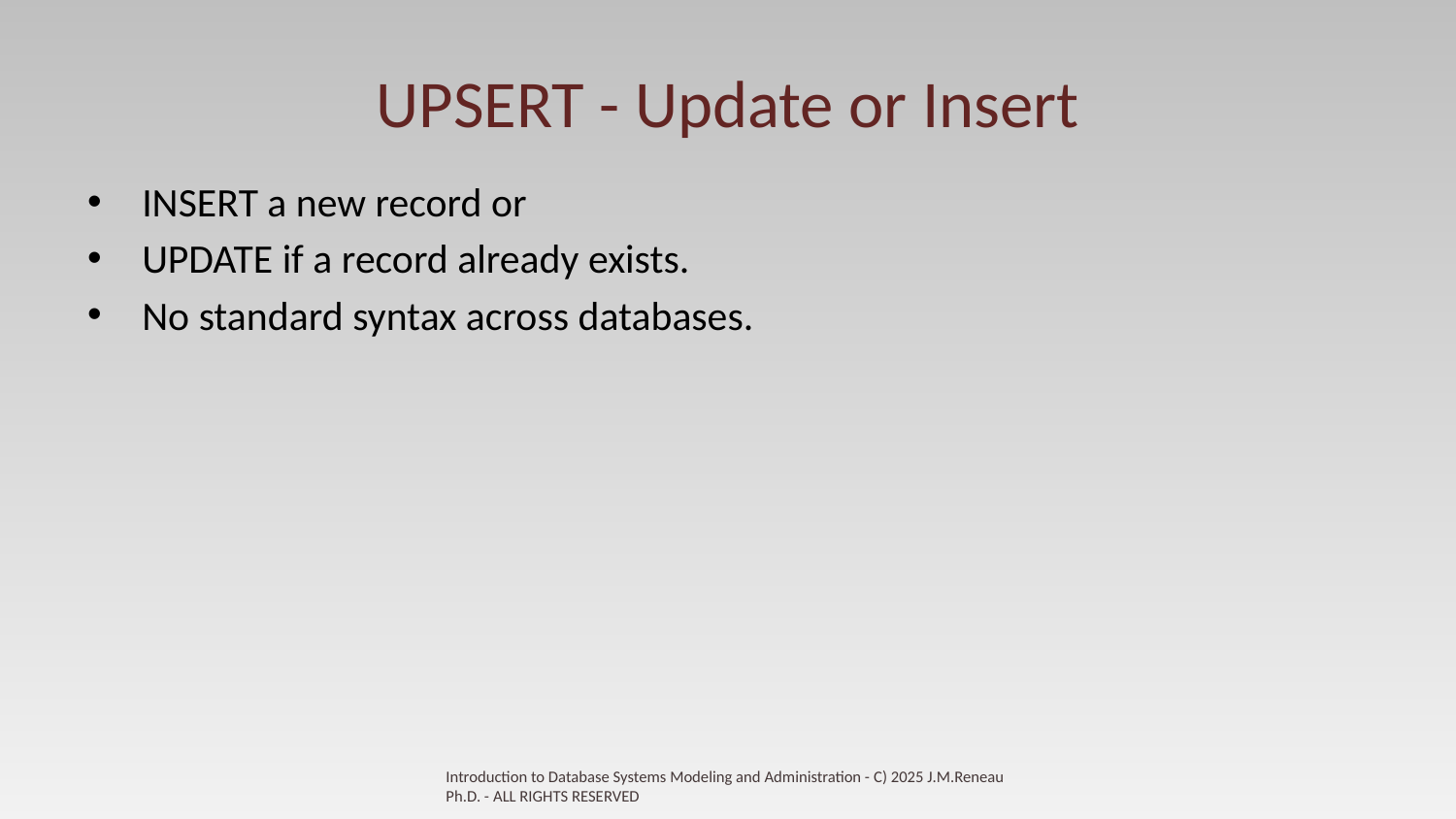

# UPSERT - Update or Insert
INSERT a new record or
UPDATE if a record already exists.
No standard syntax across databases.
Introduction to Database Systems Modeling and Administration - C) 2025 J.M.Reneau Ph.D. - ALL RIGHTS RESERVED